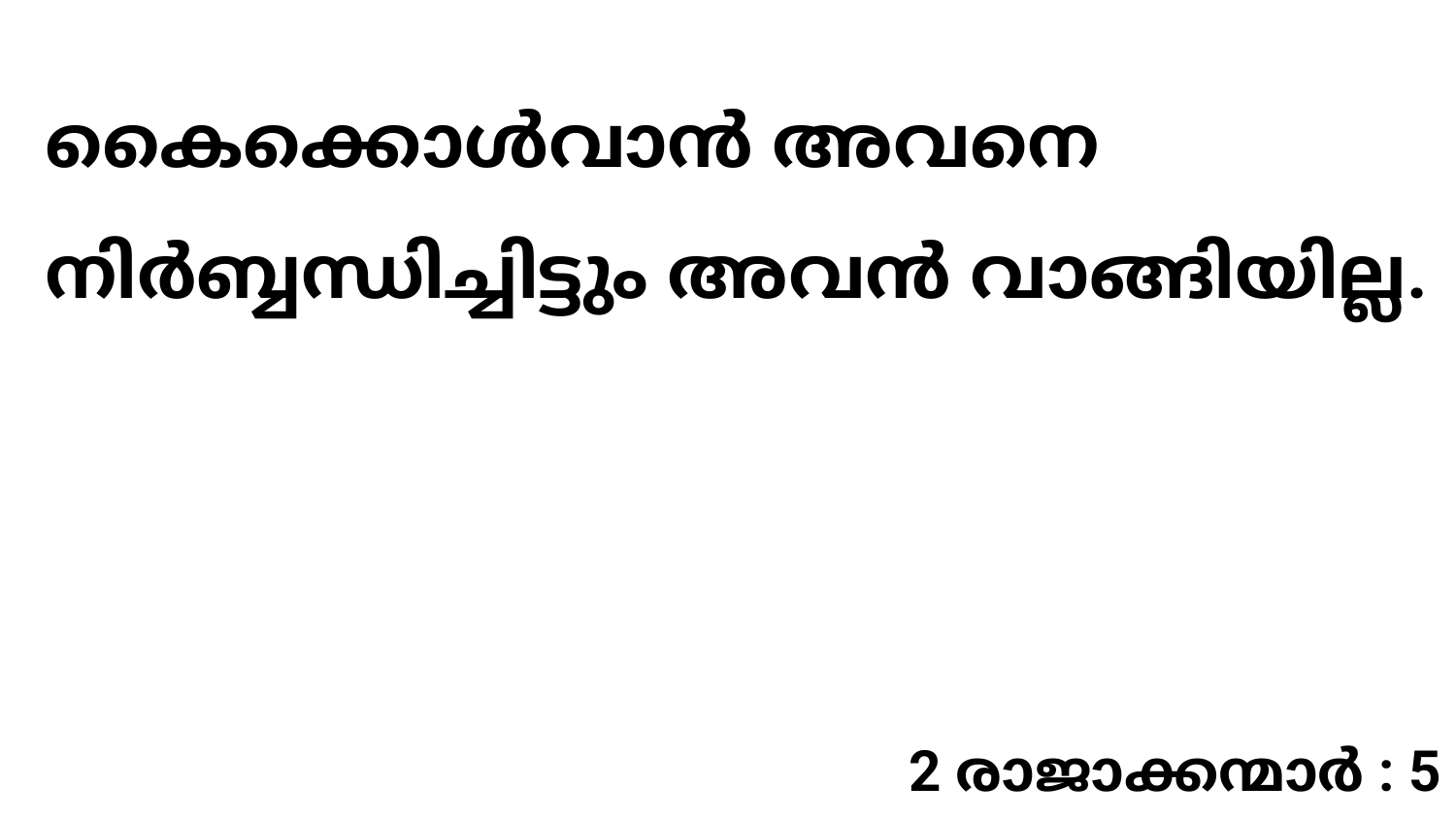

കൈക്കൊൾവാൻ അവനെ നിർബ്ബന്ധിച്ചിട്ടും അവൻ വാങ്ങിയില്ല.
2 രാജാക്കന്മാർ : 5